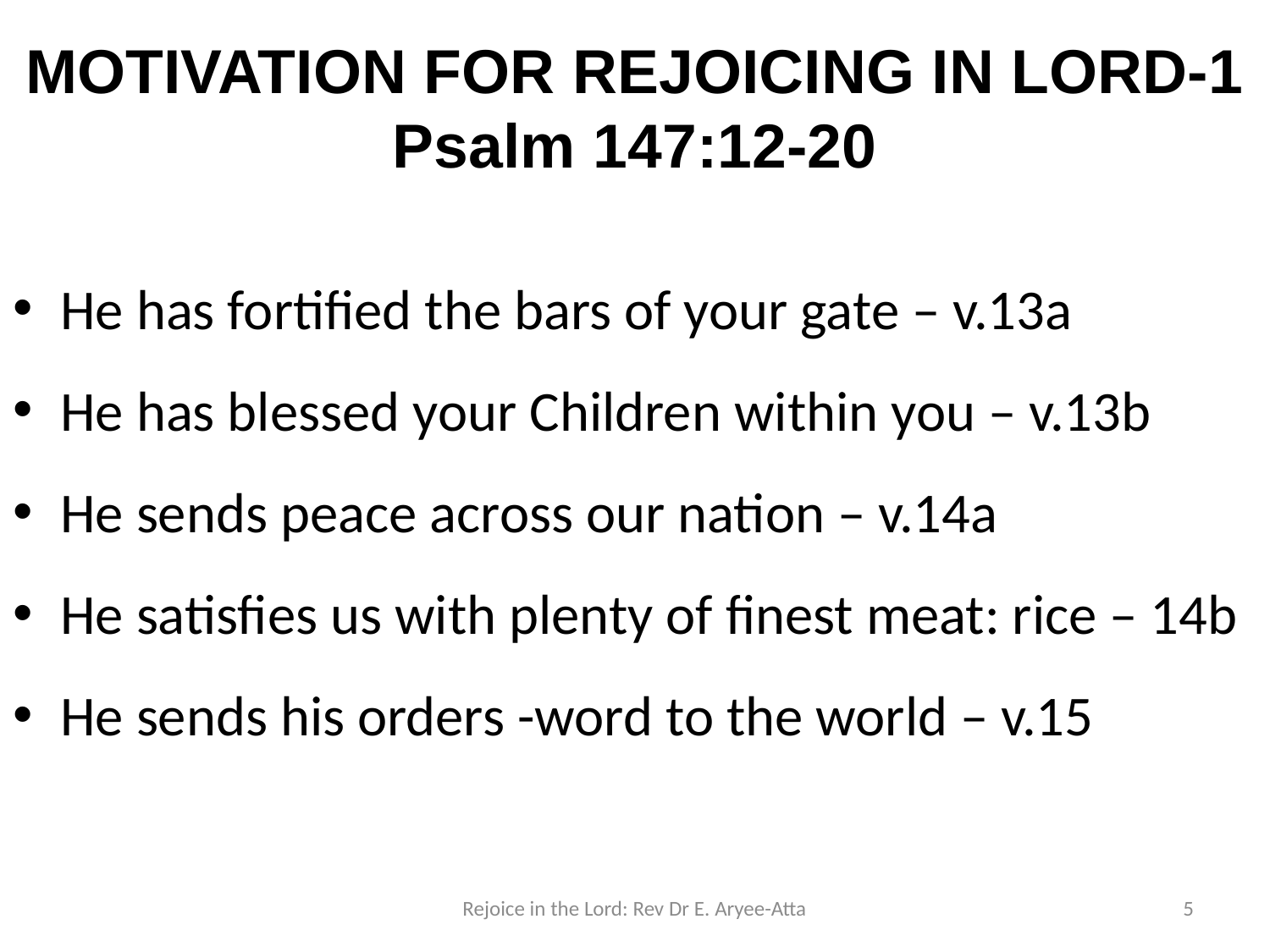

# MOTIVATION FOR REJOICING IN LORD-1 Psalm 147:12-20
He has fortified the bars of your gate – v.13a
He has blessed your Children within you – v.13b
He sends peace across our nation – v.14a
He satisfies us with plenty of finest meat: rice – 14b
He sends his orders -word to the world – v.15

Rejoice in the Lord: Rev Dr E. Aryee-Atta
5